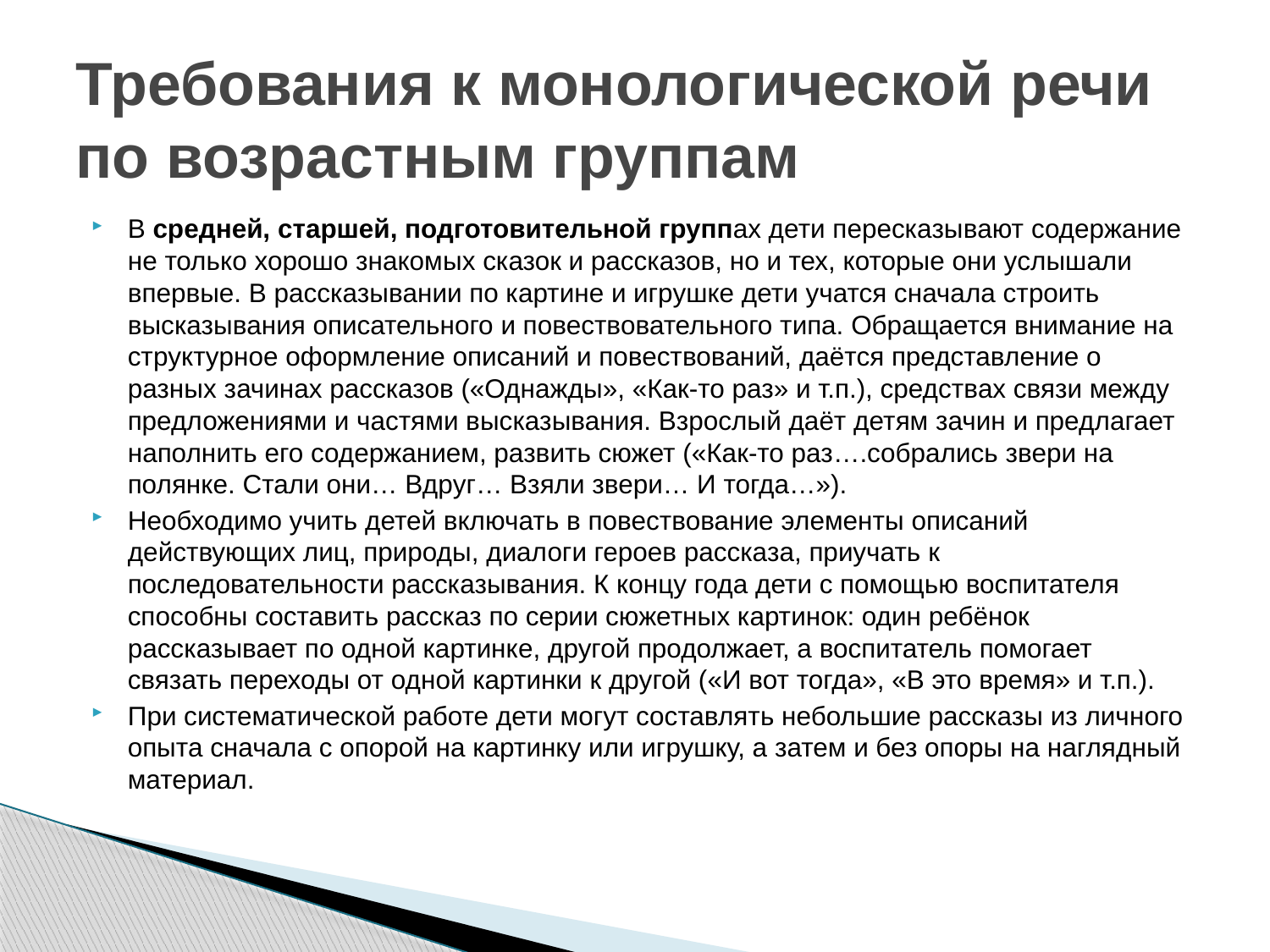

# Требования к монологической речи по возрастным группам
В средней, старшей, подготовительной группах дети пересказывают содержание не только хорошо знакомых сказок и рассказов, но и тех, которые они услышали впервые. В рассказывании по картине и игрушке дети учатся сначала строить высказывания описательного и повествовательного типа. Обращается внимание на структурное оформление описаний и повествований, даётся представление о разных зачинах рассказов («Однажды», «Как-то раз» и т.п.), средствах связи между предложениями и частями высказывания. Взрослый даёт детям зачин и предлагает наполнить его содержанием, развить сюжет («Как-то раз….собрались звери на полянке. Стали они… Вдруг… Взяли звери… И тогда…»).
Необходимо учить детей включать в повествование элементы описаний действующих лиц, природы, диалоги героев рассказа, приучать к последовательности рассказывания. К концу года дети с помощью воспитателя способны составить рассказ по серии сюжетных картинок: один ребёнок рассказывает по одной картинке, другой продолжает, а воспитатель помогает связать переходы от одной картинки к другой («И вот тогда», «В это время» и т.п.).
При систематической работе дети могут составлять небольшие рассказы из личного опыта сначала с опорой на картинку или игрушку, а затем и без опоры на наглядный материал.